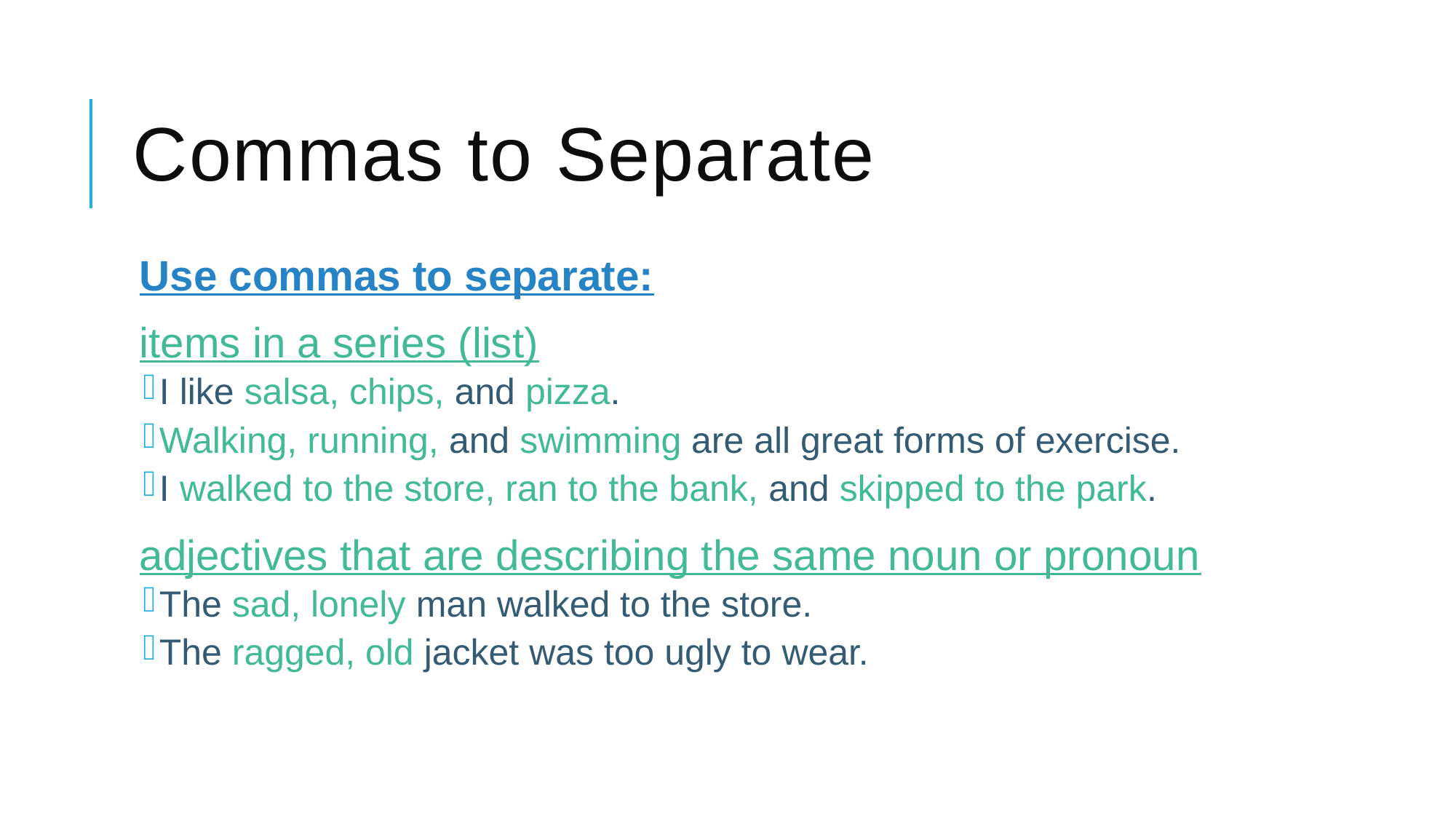

# Commas to Separate
Use commas to separate:
items in a series (list)
I like salsa, chips, and pizza.
Walking, running, and swimming are all great forms of exercise.
I walked to the store, ran to the bank, and skipped to the park.
 adjectives that are describing the same noun or pronoun
The sad, lonely man walked to the store.
The ragged, old jacket was too ugly to wear.